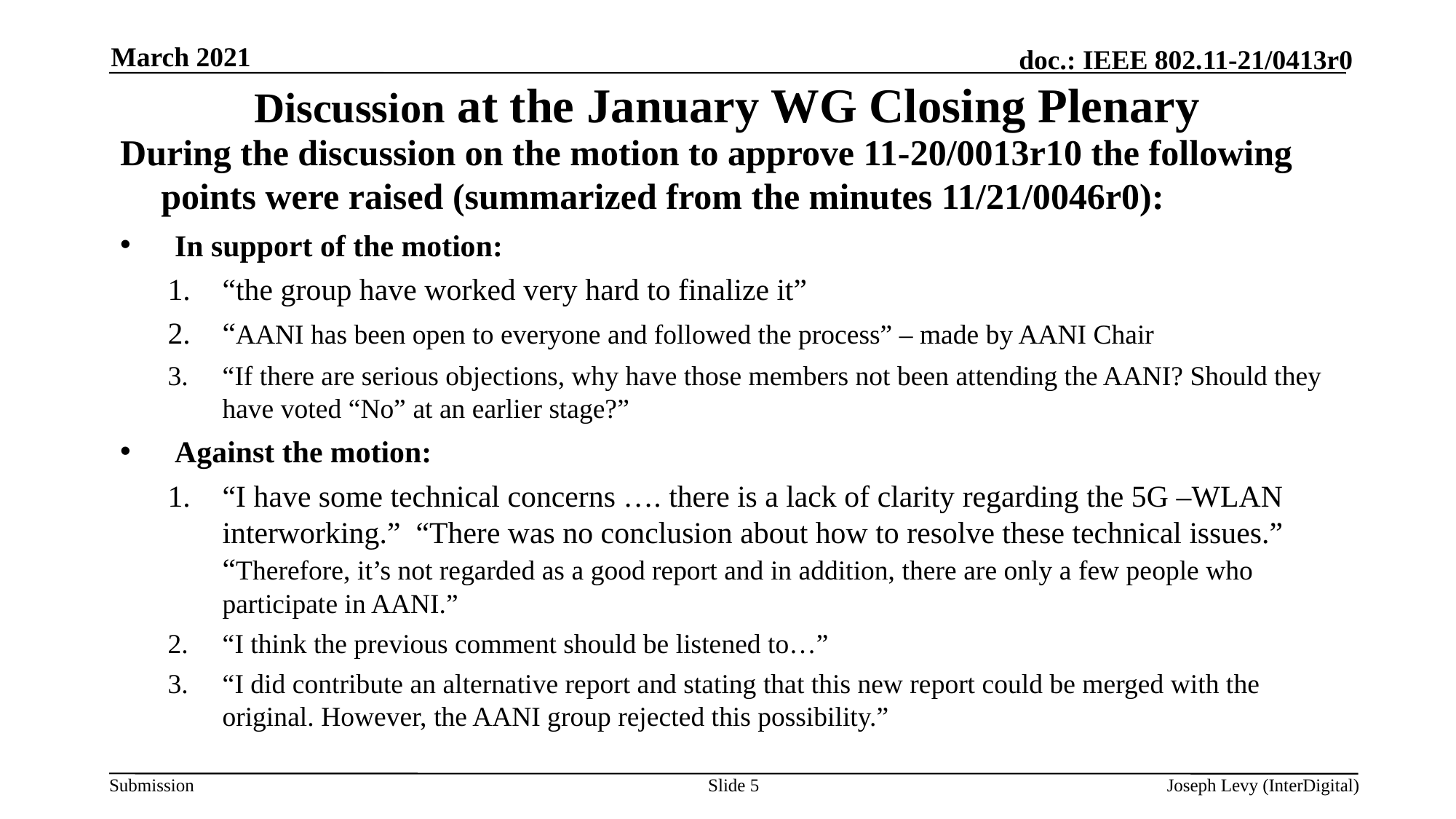

March 2021
# Discussion at the January WG Closing Plenary
During the discussion on the motion to approve 11-20/0013r10 the following points were raised (summarized from the minutes 11/21/0046r0):
In support of the motion:
“the group have worked very hard to finalize it”
“AANI has been open to everyone and followed the process” – made by AANI Chair
“If there are serious objections, why have those members not been attending the AANI? Should they have voted “No” at an earlier stage?”
Against the motion:
“I have some technical concerns …. there is a lack of clarity regarding the 5G –WLAN interworking.”  “There was no conclusion about how to resolve these technical issues.” “Therefore, it’s not regarded as a good report and in addition, there are only a few people who participate in AANI.”
“I think the previous comment should be listened to…”
“I did contribute an alternative report and stating that this new report could be merged with the original. However, the AANI group rejected this possibility.”

Slide 5
Joseph Levy (InterDigital)